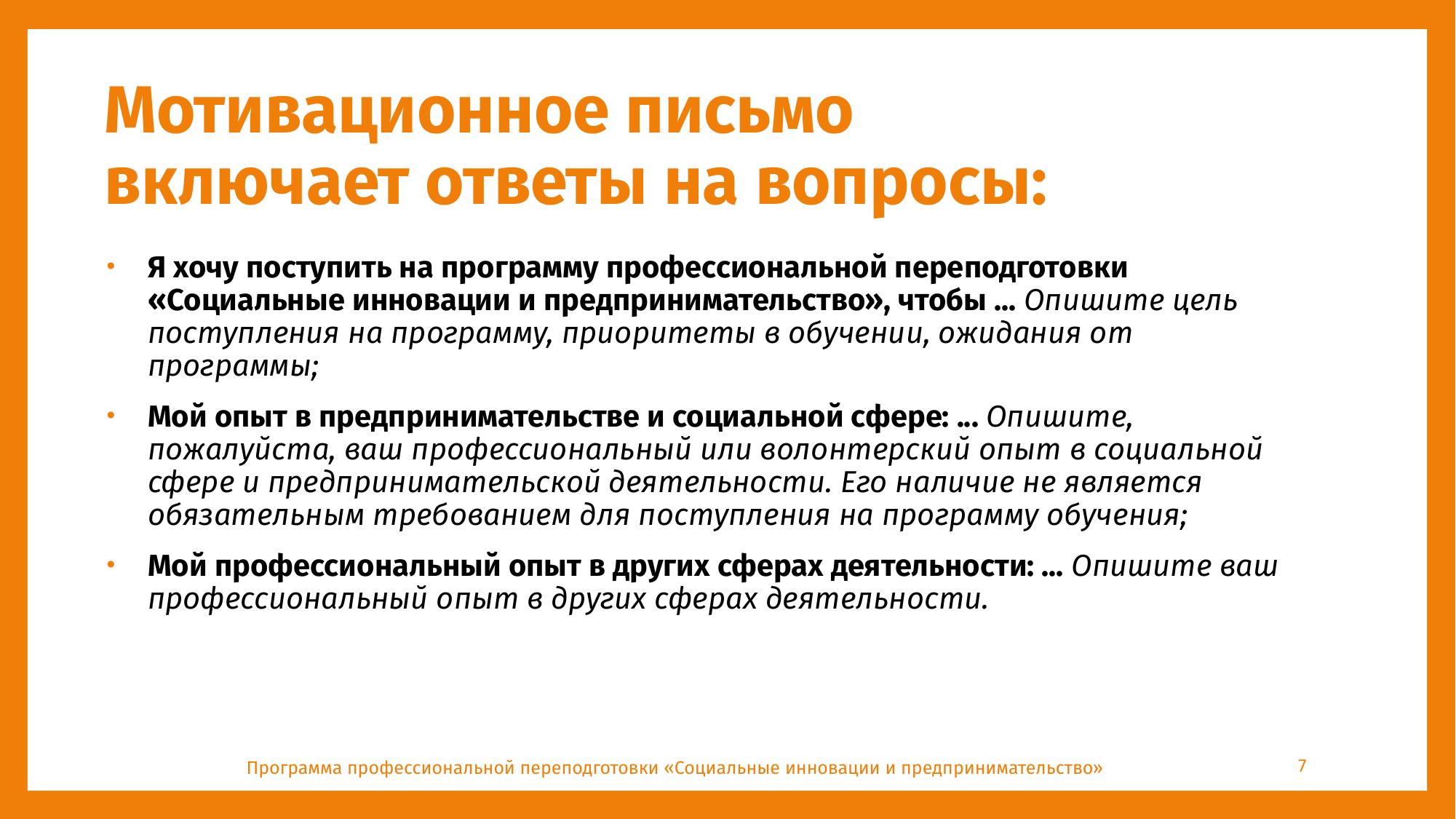

Мотивационное письмо
включает ответы на вопросы:
Я хочу поступить на программу профессиональной переподготовки «Социальные инновации и предпринимательство», чтобы ... Опишите цель поступления на программу, приоритеты в обучении, ожидания от программы;
Мой опыт в предпринимательстве и социальной сфере: ... Опишите, пожалуйста, ваш профессиональный или волонтерский опыт в социальной сфере и предпринимательской деятельности. Его наличие не является обязательным требованием для поступления на программу обучения;
Мой профессиональный опыт в других сферах деятельности: ... Опишите ваш профессиональный опыт в других сферах деятельности.
7
Программа профессиональной переподготовки «Социальные инновации и предпринимательство»